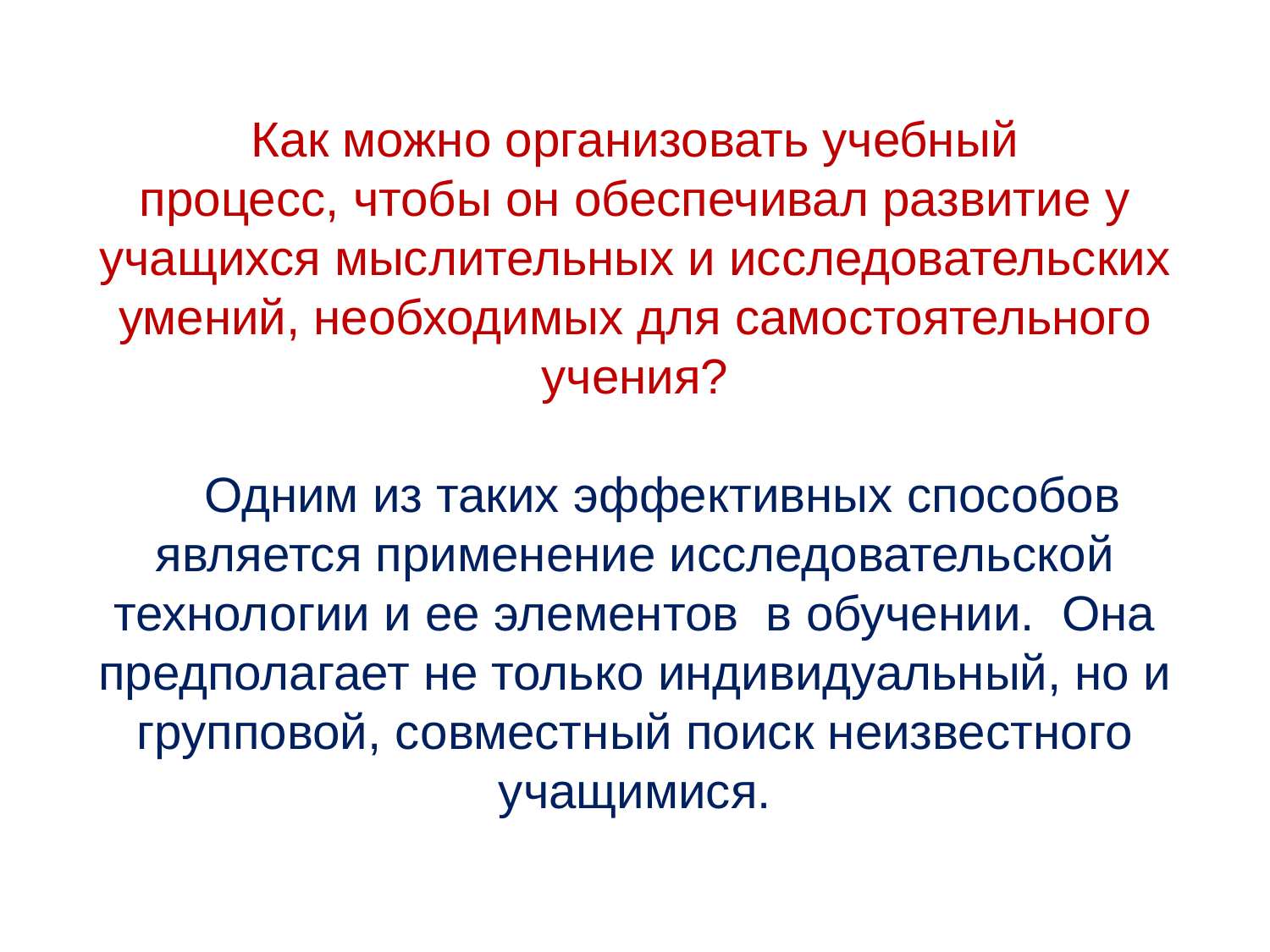

# Как можно организовать учебный процесс, чтобы он обеспечивал развитие у учащихся мыслительных и исследовательских умений, необходимых для самостоятельного учения? Одним из таких эффективных способов является применение исследовательской технологии и ее элементов  в обучении.  Она предполагает не только индивидуальный, но и групповой, совместный поиск неизвестного учащимися.